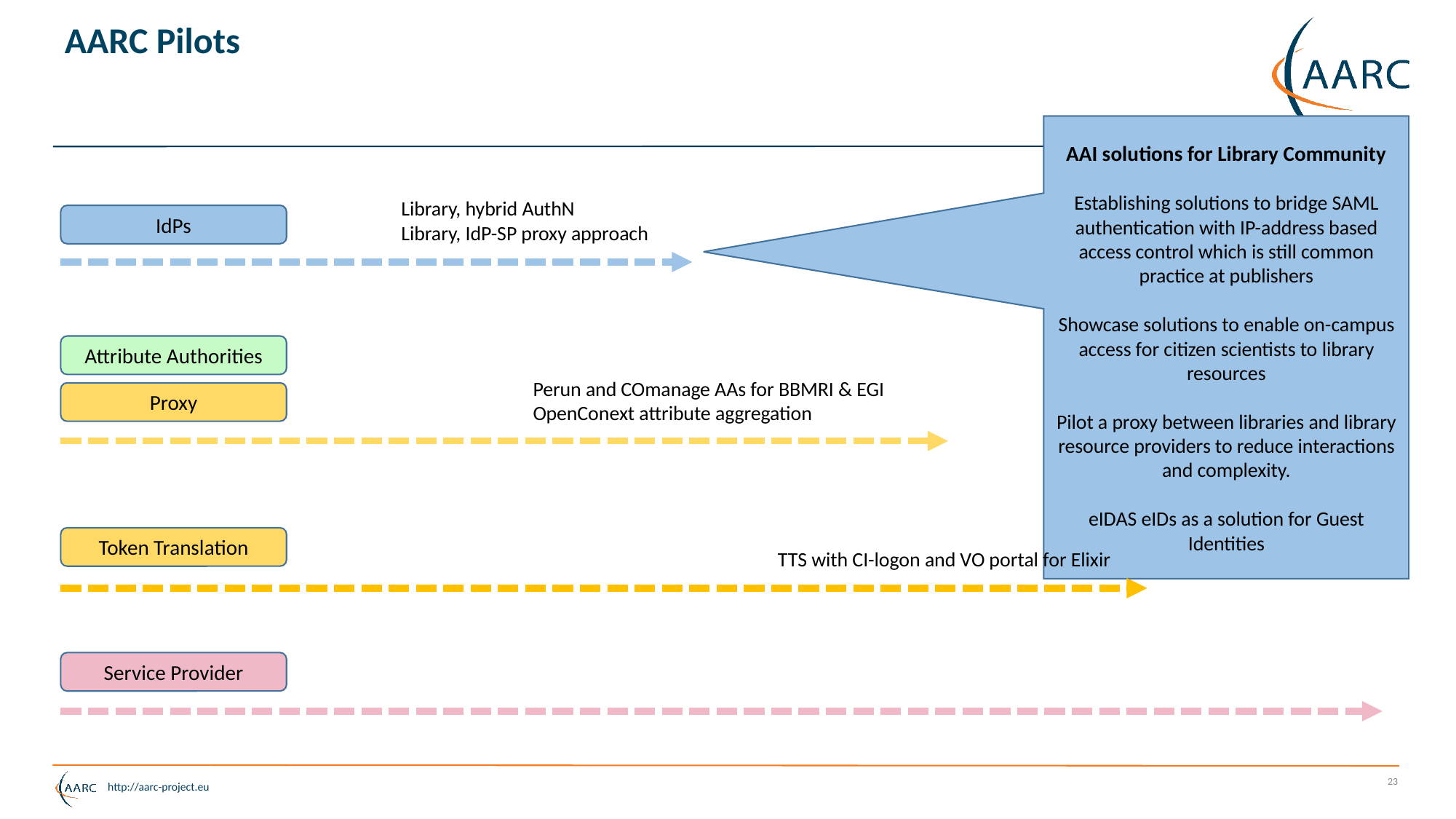

# AARC Pilots
AAI solutions for Library Community

Establishing solutions to bridge SAML authentication with IP-address based access control which is still common practice at publishers

Showcase solutions to enable on-campus access for citizen scientists to library resources

Pilot a proxy between libraries and library resource providers to reduce interactions and complexity.

eIDAS eIDs as a solution for Guest Identities
Library, hybrid AuthN
Library, IdP-SP proxy approach
IdPs
Attribute Authorities
Perun and COmanage AAs for BBMRI & EGI
OpenConext attribute aggregation
Proxy
Token Translation
TTS with CI-logon and VO portal for Elixir
Service Provider
23